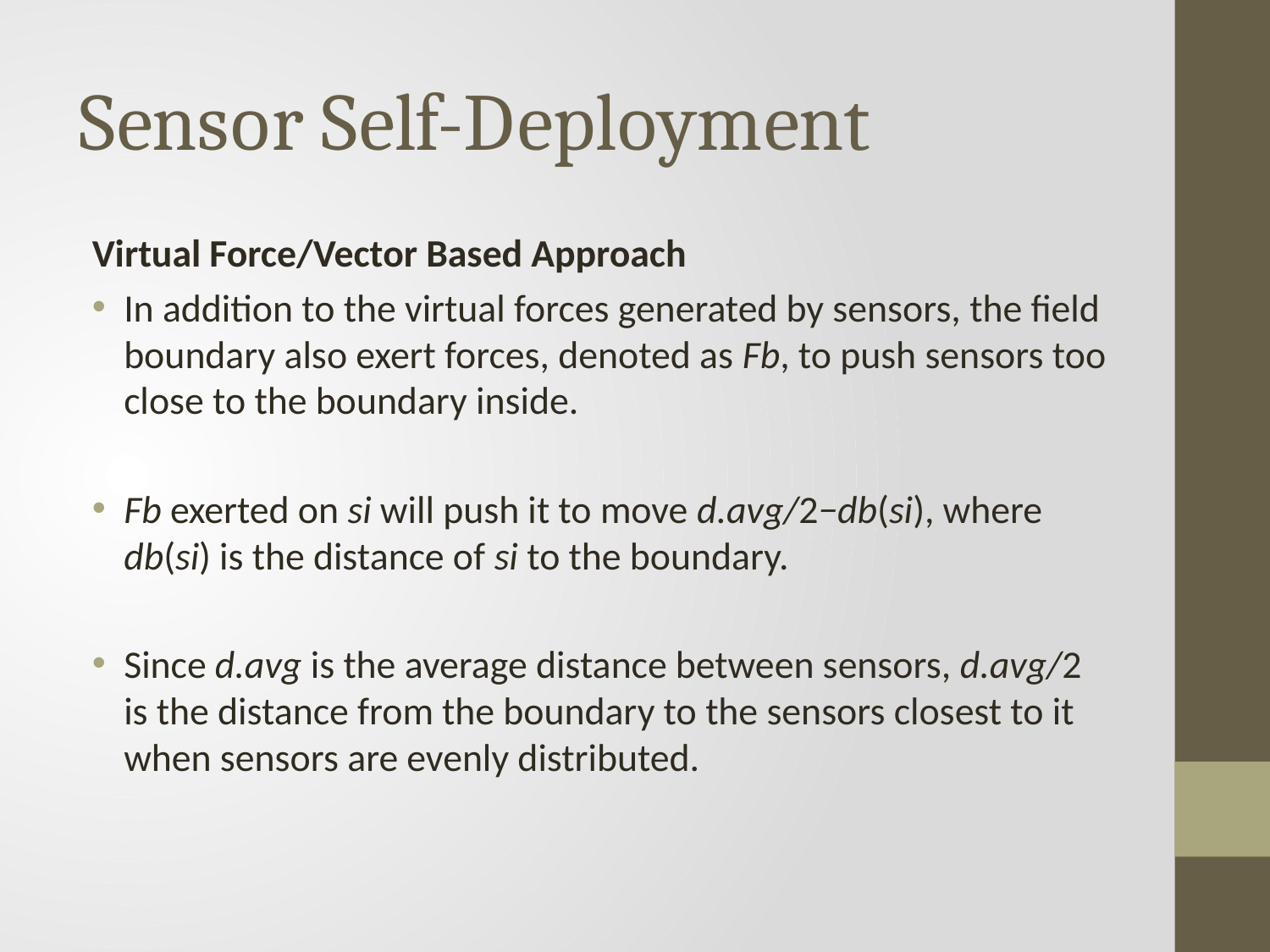

# Sensor Self-Deployment
Virtual Force/Vector Based Approach
In addition to the virtual forces generated by sensors, the field boundary also exert forces, denoted as Fb, to push sensors too close to the boundary inside.

Fb exerted on si will push it to move d.avg/2−db(si), where db(si) is the distance of si to the boundary.

Since d.avg is the average distance between sensors, d.avg/2 is the distance from the boundary to the sensors closest to it when sensors are evenly distributed.